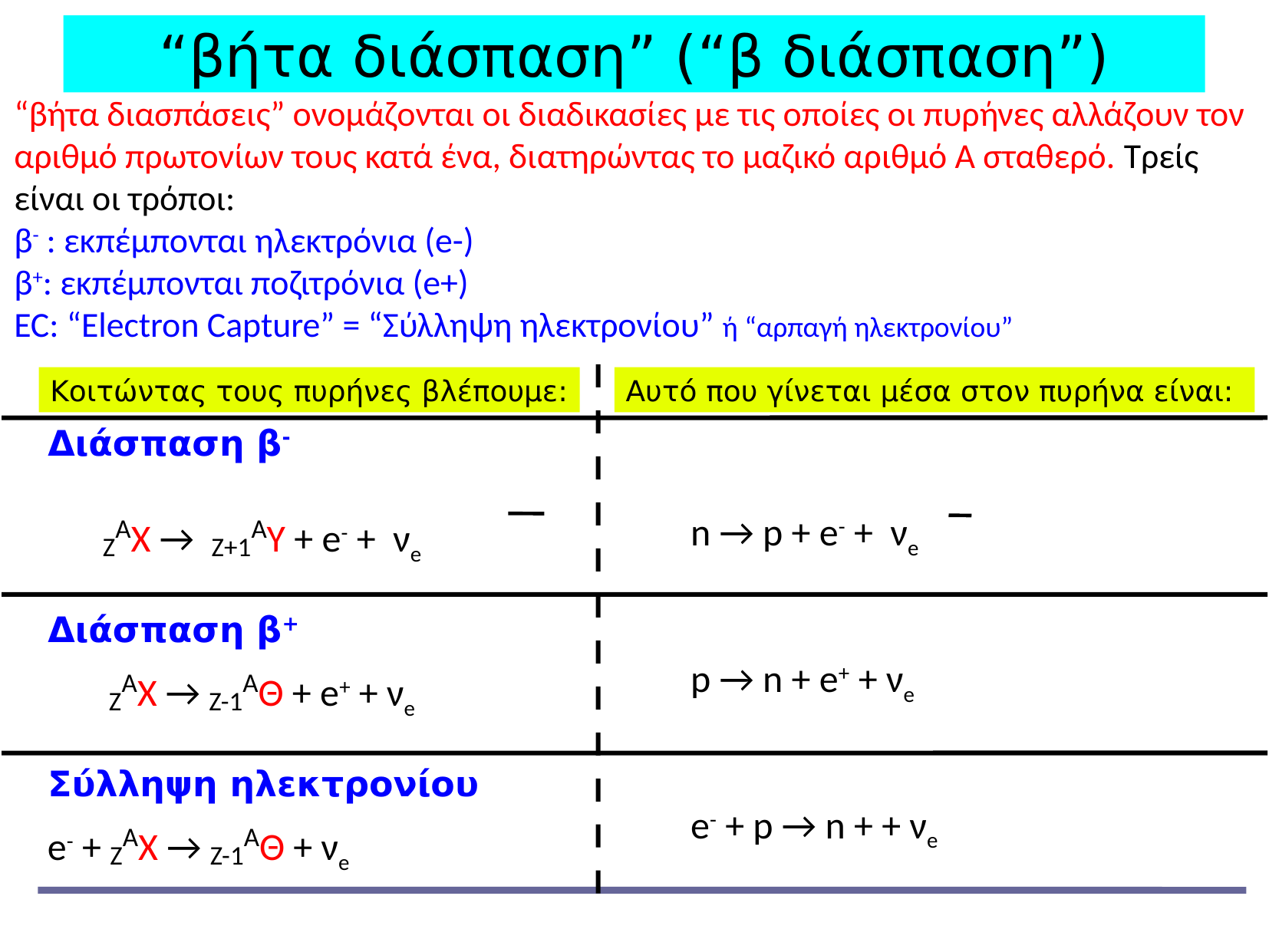

“βήτα διάσπαση” (“β διάσπαση”)
“βήτα διασπάσεις” ονομάζονται οι διαδικασίες με τις οποίες οι πυρήνες αλλάζουν τον αριθμό πρωτονίων τους κατά ένα, διατηρώντας το μαζικό αριθμό Α σταθερό. Τρείς είναι οι τρόποι:
β- : εκπέμπονται ηλεκτρόνια (e-)
β+: εκπέμπονται ποζιτρόνια (e+)
EC: “Electron Capture” = “Σύλληψη ηλεκτρονίου” ή “αρπαγή ηλεκτρονίου”

Κοιτώντας τους πυρήνες βλέπουμε:
Αυτό που γίνεται μέσα στον πυρήνα είναι:
Διάσπαση β-

         ΖΑΧ →  Ζ+1ΑΥ + e- +  νe

          ΖΑΧ → Ζ-1ΑΘ + e+ + νe

e- + ΖΑΧ → Ζ-1ΑΘ + νe

n → p + e- +  νe

p → n + e+ + νe

e- + p → n + + νe

Διάσπαση β+

Σύλληψη ηλεκτρονίου